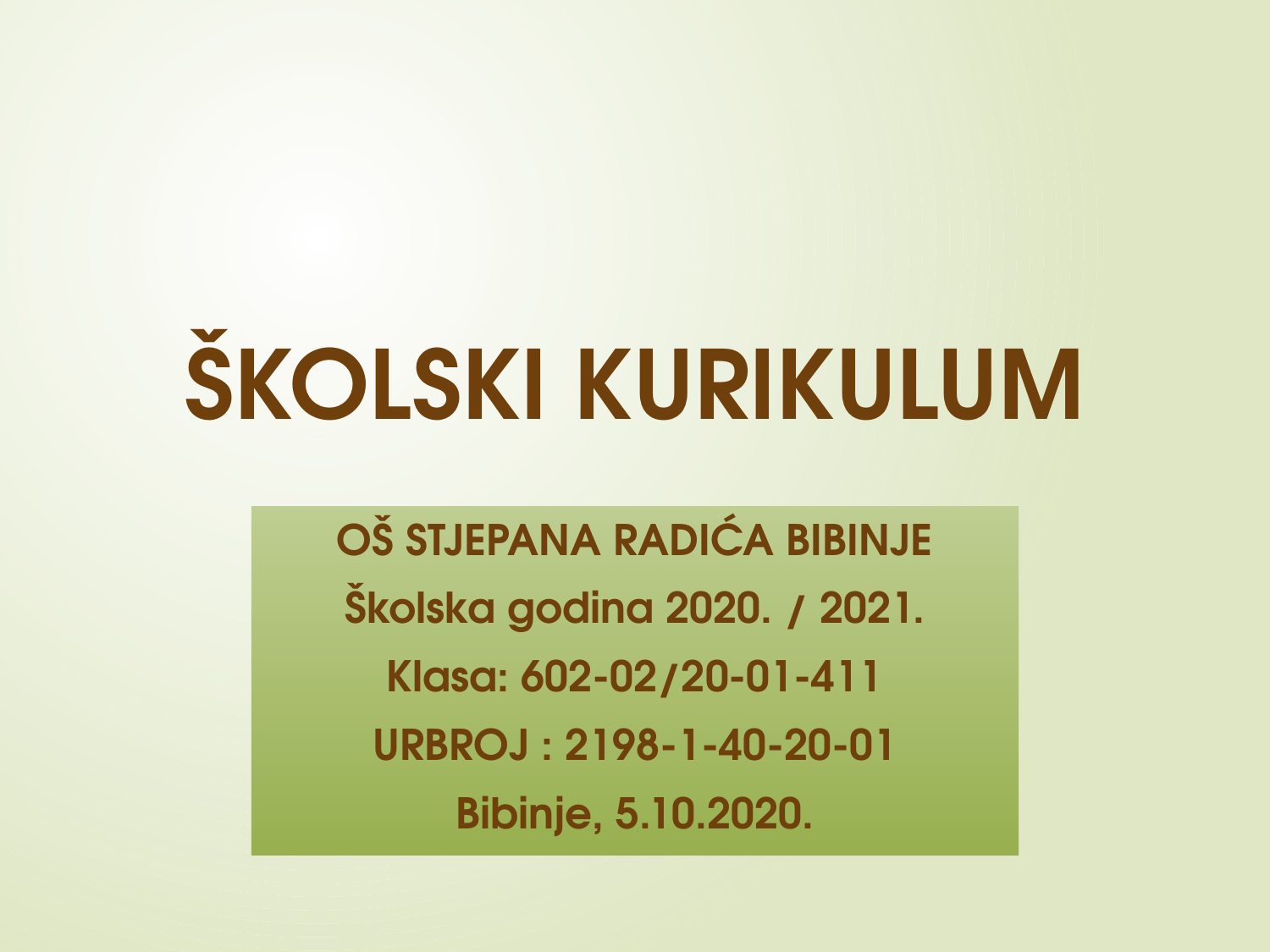

ŠKOLSKI KURIKULUM
OŠ STJEPANA RADIĆA BIBINJE
Školska godina 2020. / 2021.
Klasa: 602-02/20-01-411
URBROJ : 2198-1-40-20-01
Bibinje, 5.10.2020.